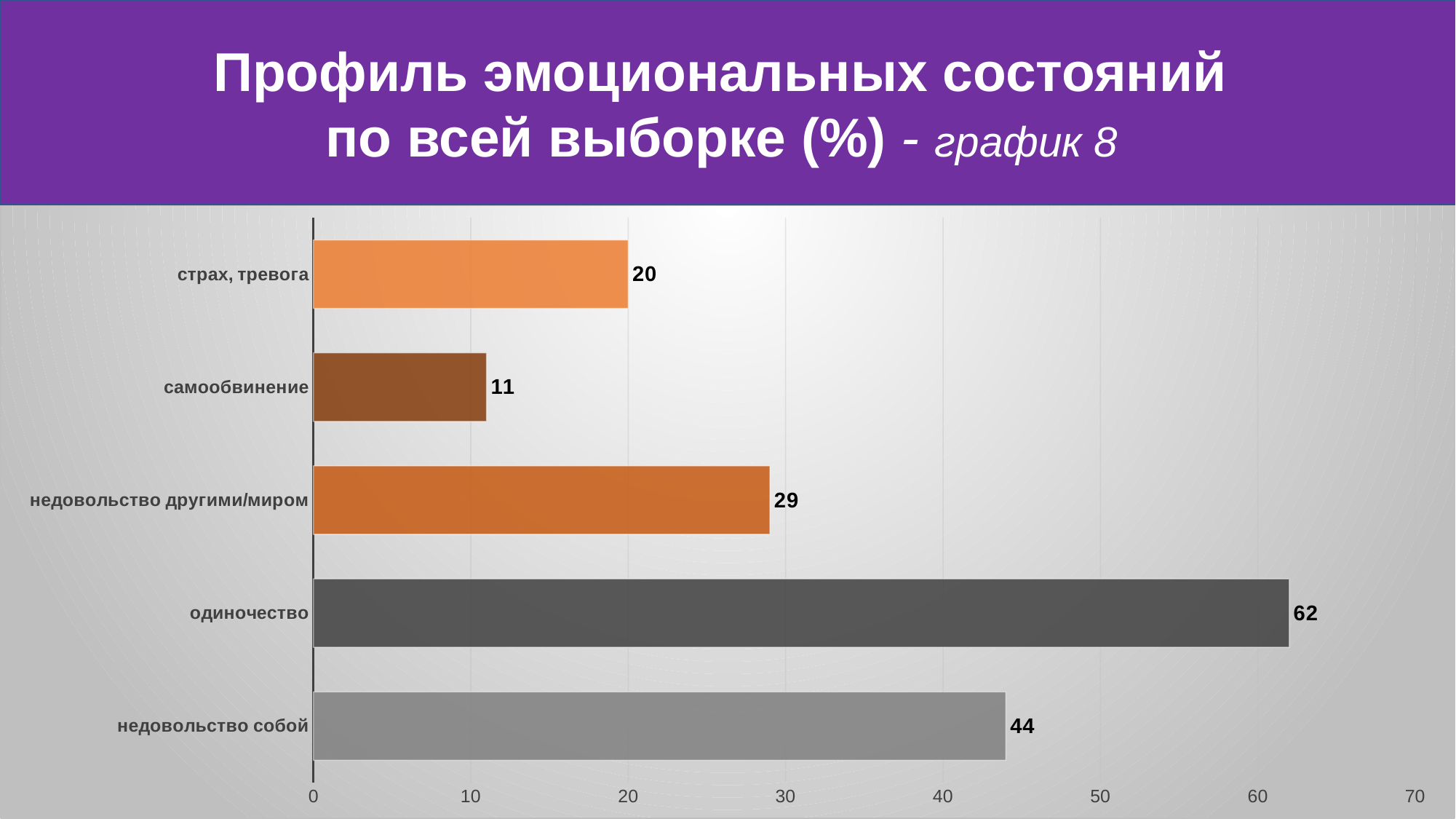

Профиль эмоциональных состояний
по всей выборке (%) - график 8

### Chart

| Category |  |
|---|---|
| недовольство собой | 44.0 |
| одиночество | 62.0 |
| недовольство другими/миром | 29.0 |
| самообвинение | 11.0 |
| страх, тревога | 20.0 |